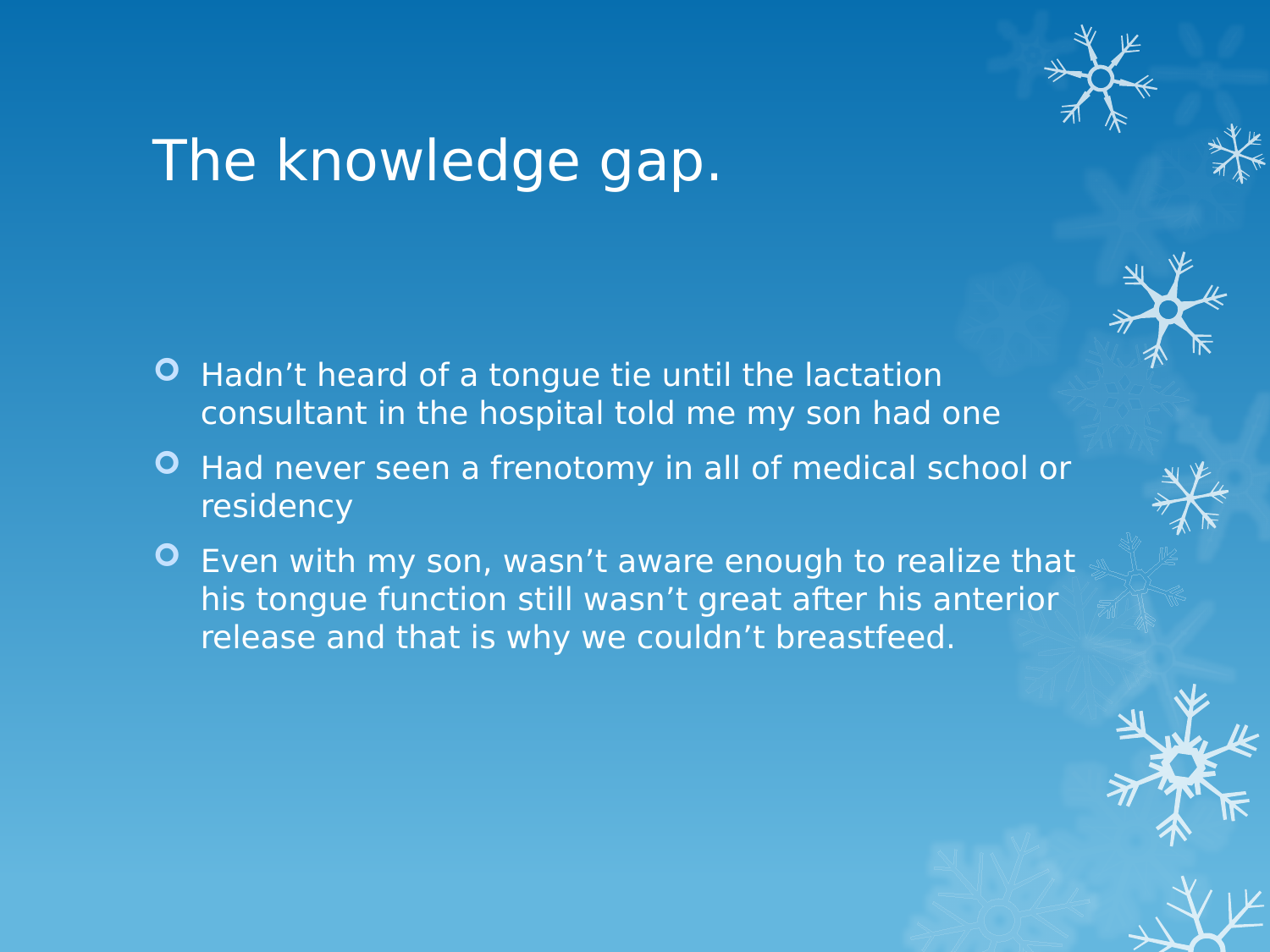

# The knowledge gap.
Hadn’t heard of a tongue tie until the lactation consultant in the hospital told me my son had one
Had never seen a frenotomy in all of medical school or residency
Even with my son, wasn’t aware enough to realize that his tongue function still wasn’t great after his anterior release and that is why we couldn’t breastfeed.